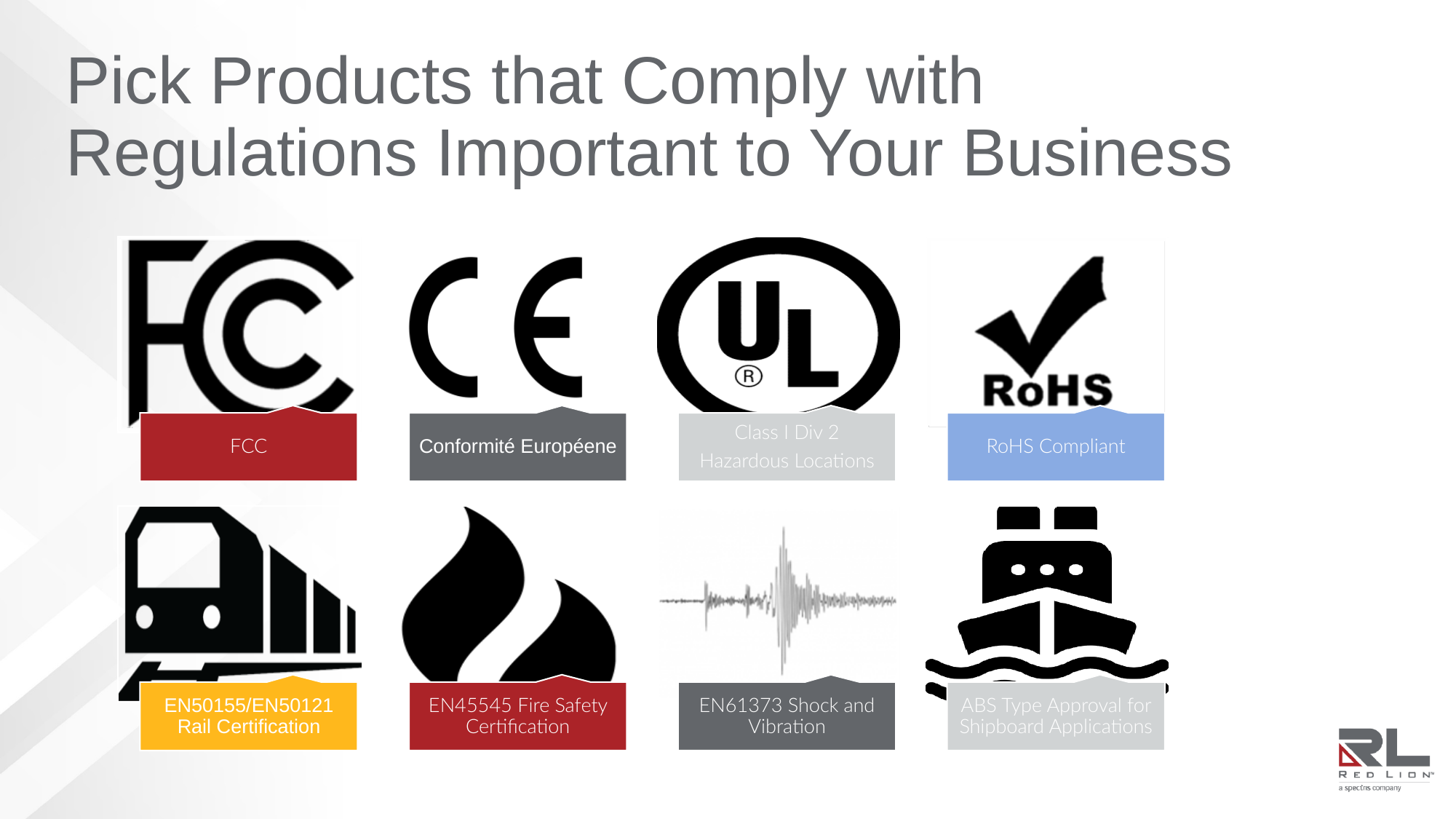

Pick Products that Comply with
Regulations Important to Your Business
FCC
Conformité Européene
Class I Div 2
Hazardous Locations
RoHS Compliant
EN50155/EN50121 Rail Certification
EN45545 Fire Safety Certification
EN61373 Shock and Vibration
ABS Type Approval for Shipboard Applications